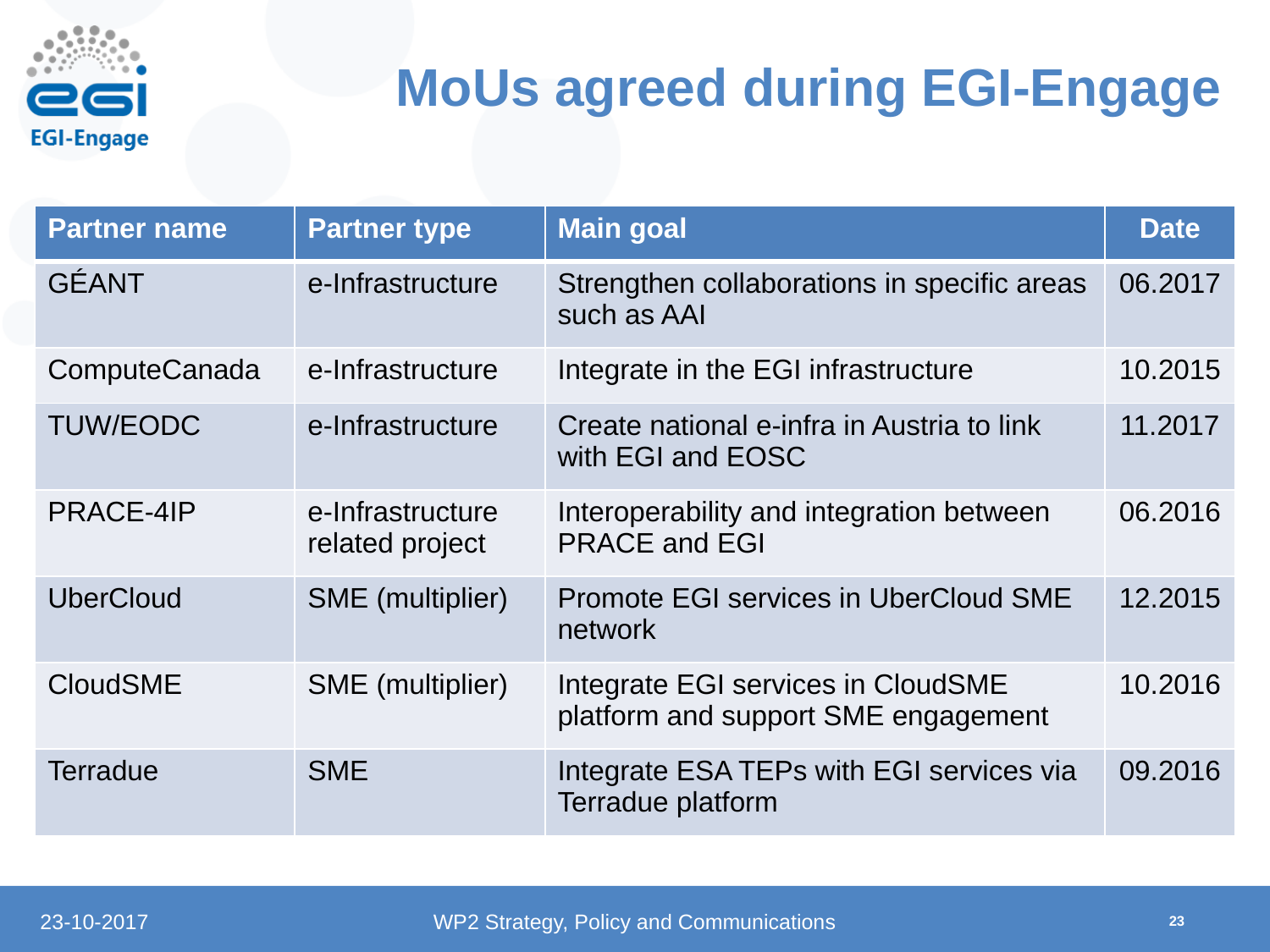

# MoUs agreed during EGI-Engage
| Partner name | Partner type | Main goal | Date |
| --- | --- | --- | --- |
| GÉANT | e-Infrastructure | Strengthen collaborations in specific areas such as AAI | 06.2017 |
| ComputeCanada | e-Infrastructure | Integrate in the EGI infrastructure | 10.2015 |
| TUW/EODC | e-Infrastructure | Create national e-infra in Austria to link with EGI and EOSC | 11.2017 |
| PRACE-4IP | e-Infrastructure related project | Interoperability and integration between PRACE and EGI | 06.2016 |
| UberCloud | SME (multiplier) | Promote EGI services in UberCloud SME network | 12.2015 |
| CloudSME | SME (multiplier) | Integrate EGI services in CloudSME platform and support SME engagement | 10.2016 |
| Terradue | SME | Integrate ESA TEPs with EGI services via Terradue platform | 09.2016 |
WP2 Strategy, Policy and Communications